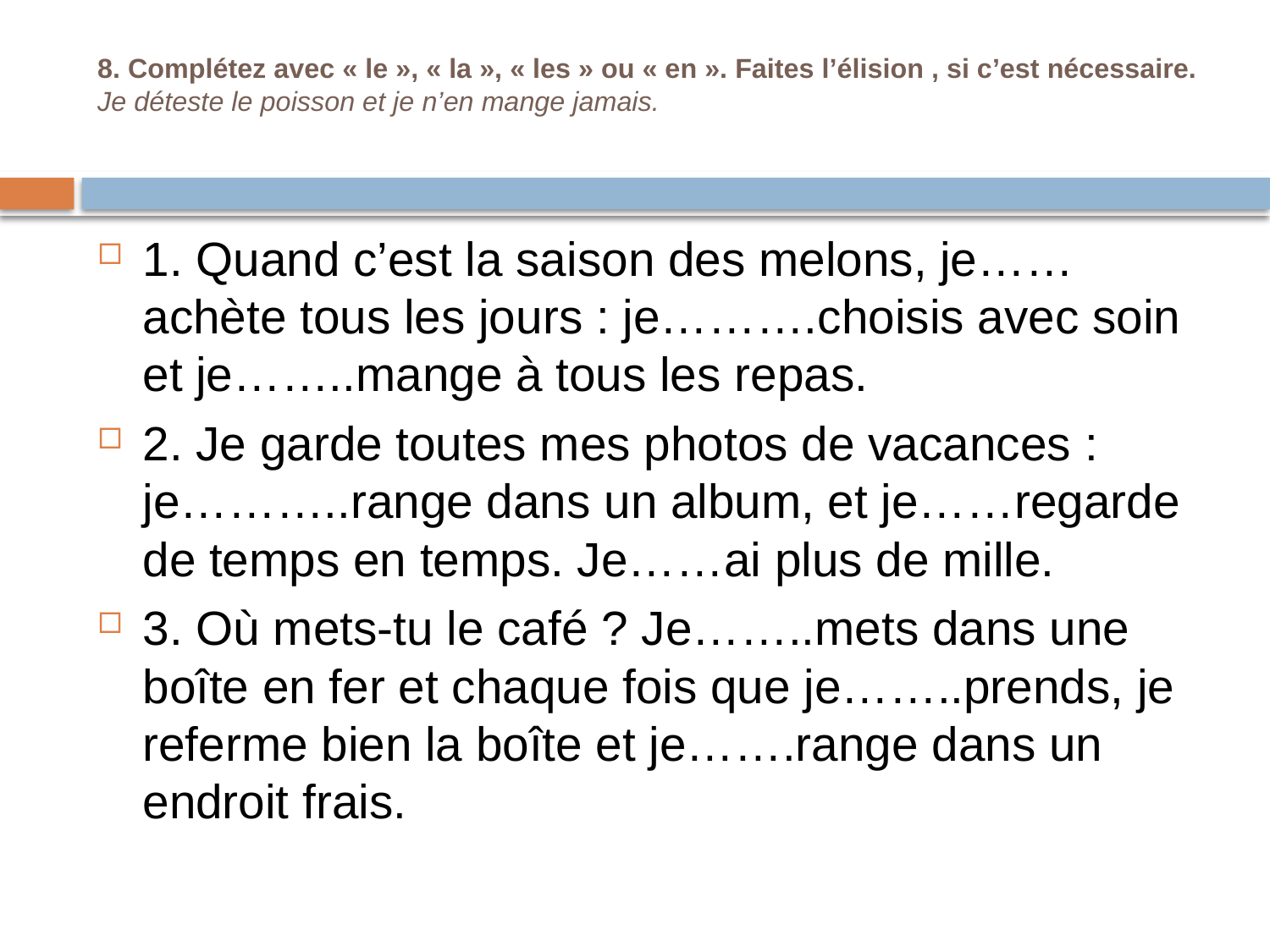

# 8. Complétez avec « le », « la », « les » ou « en ». Faites l’élision , si c’est nécessaire. Je déteste le poisson et je n’en mange jamais.
1. Quand c’est la saison des melons, je……achète tous les jours : je……….choisis avec soin et je……..mange à tous les repas.
2. Je garde toutes mes photos de vacances : je………..range dans un album, et je……regarde de temps en temps. Je……ai plus de mille.
3. Où mets-tu le café ? Je……..mets dans une boîte en fer et chaque fois que je……..prends, je referme bien la boîte et je…….range dans un endroit frais.